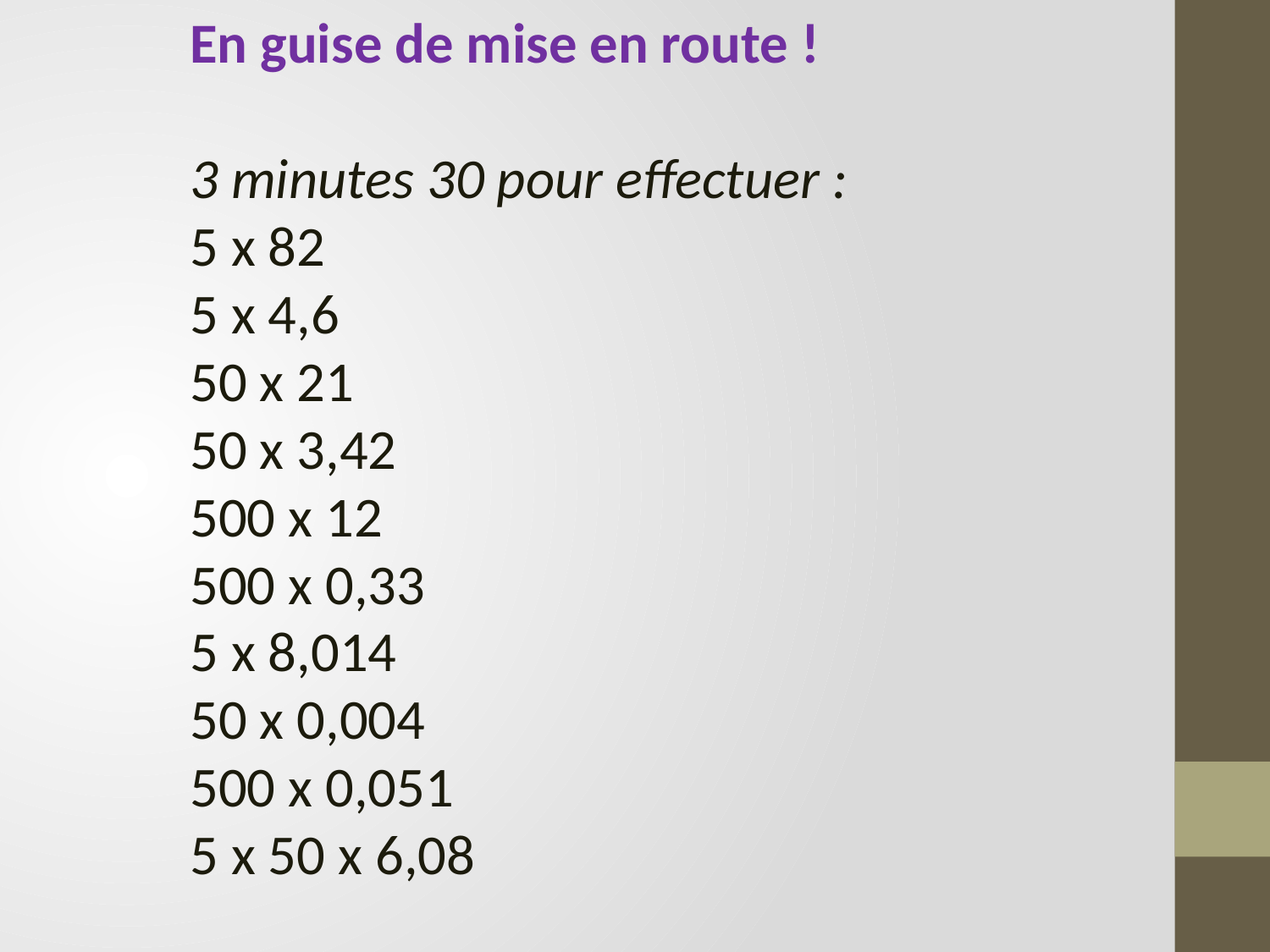

En guise de mise en route !

3 minutes 30 pour effectuer :
5 x 82
5 x 4,6
50 x 21
50 x 3,42
500 x 12
500 x 0,33
5 x 8,014
50 x 0,004
500 x 0,051
5 x 50 x 6,08